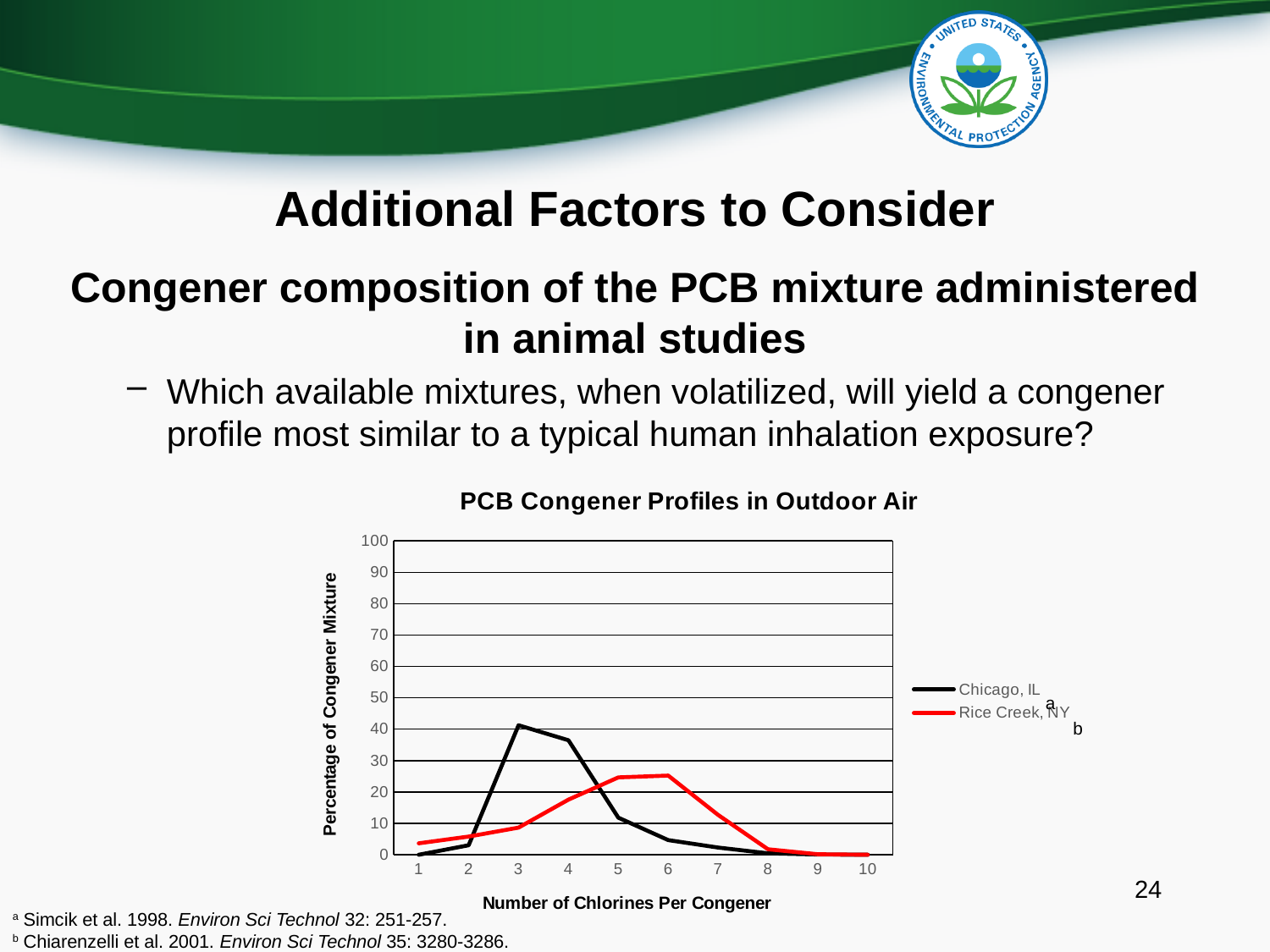

# Additional Factors to Consider
Congener composition of the PCB mixture administered in animal studies
Which available mixtures, when volatilized, will yield a congener profile most similar to a typical human inhalation exposure?

### Chart: PCB Congener Profiles in Outdoor Air

| Category | Chicago, IL | Rice Creek, NY |
|---|---|---|
| 1 | 0.0 | 3.6399999999999997 |
| 2 | 3.018132845942957 | 5.779999999999999 |
| 3 | 41.24981963349527 | 8.634999999999998 |
| 4 | 36.46289259775865 | 17.551666666666666 |
| 5 | 11.809997915764837 | 24.636666666666667 |
| 6 | 4.658265595690445 | 25.208333333333336 |
| 7 | 2.280634248793549 | 12.681666666666667 |
| 8 | 0.45652766421368235 | 1.7466666666666666 |
| 9 | 0.06372949834062817 | 0.15 |
| 10 | 0.0 | 0.0 |
a
b
24
a Simcik et al. 1998. Environ Sci Technol 32: 251-257.
b Chiarenzelli et al. 2001. Environ Sci Technol 35: 3280-3286.